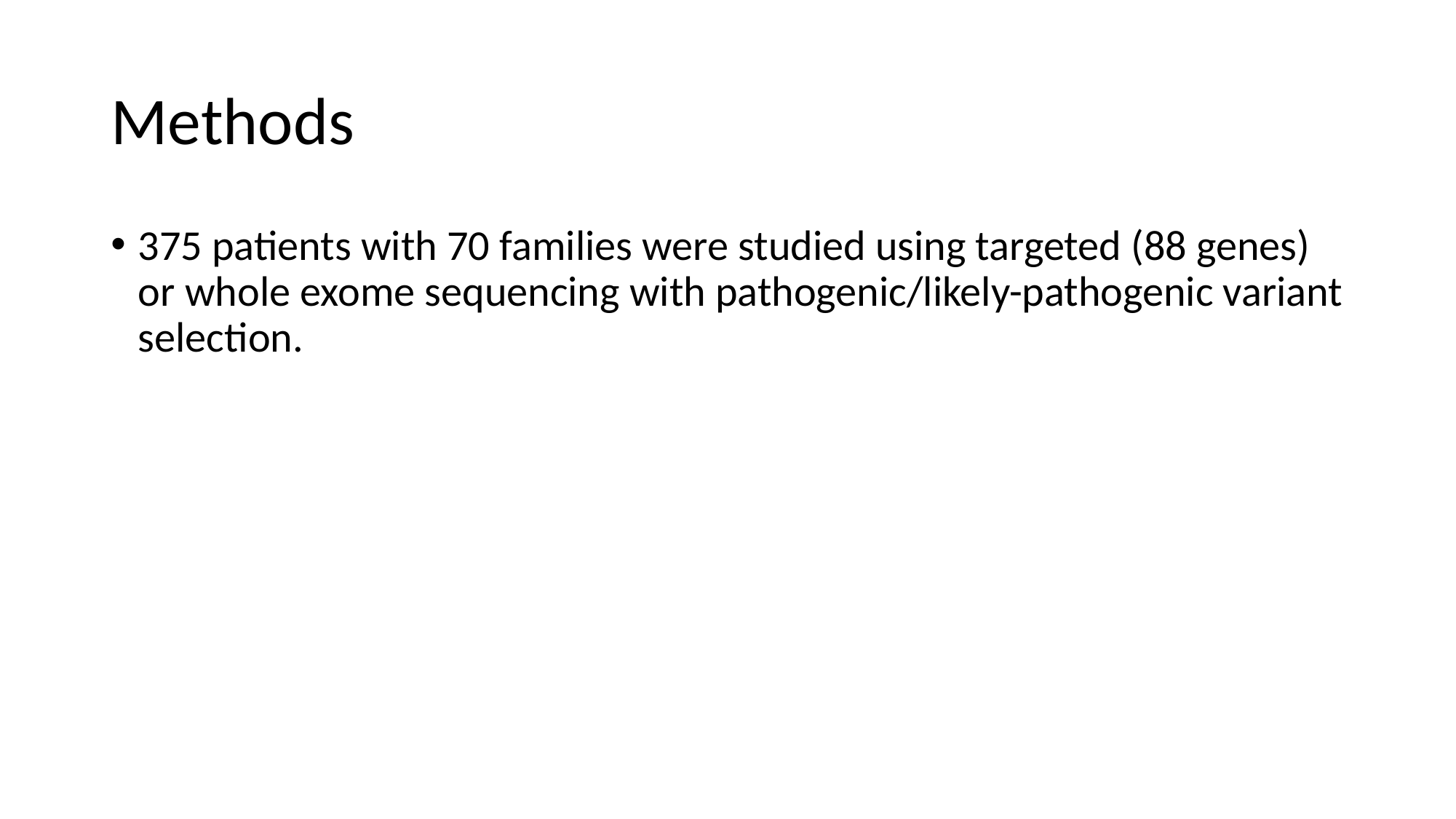

# Methods
375 patients with 70 families were studied using targeted (88 genes) or whole exome sequencing with pathogenic/likely-pathogenic variant selection.